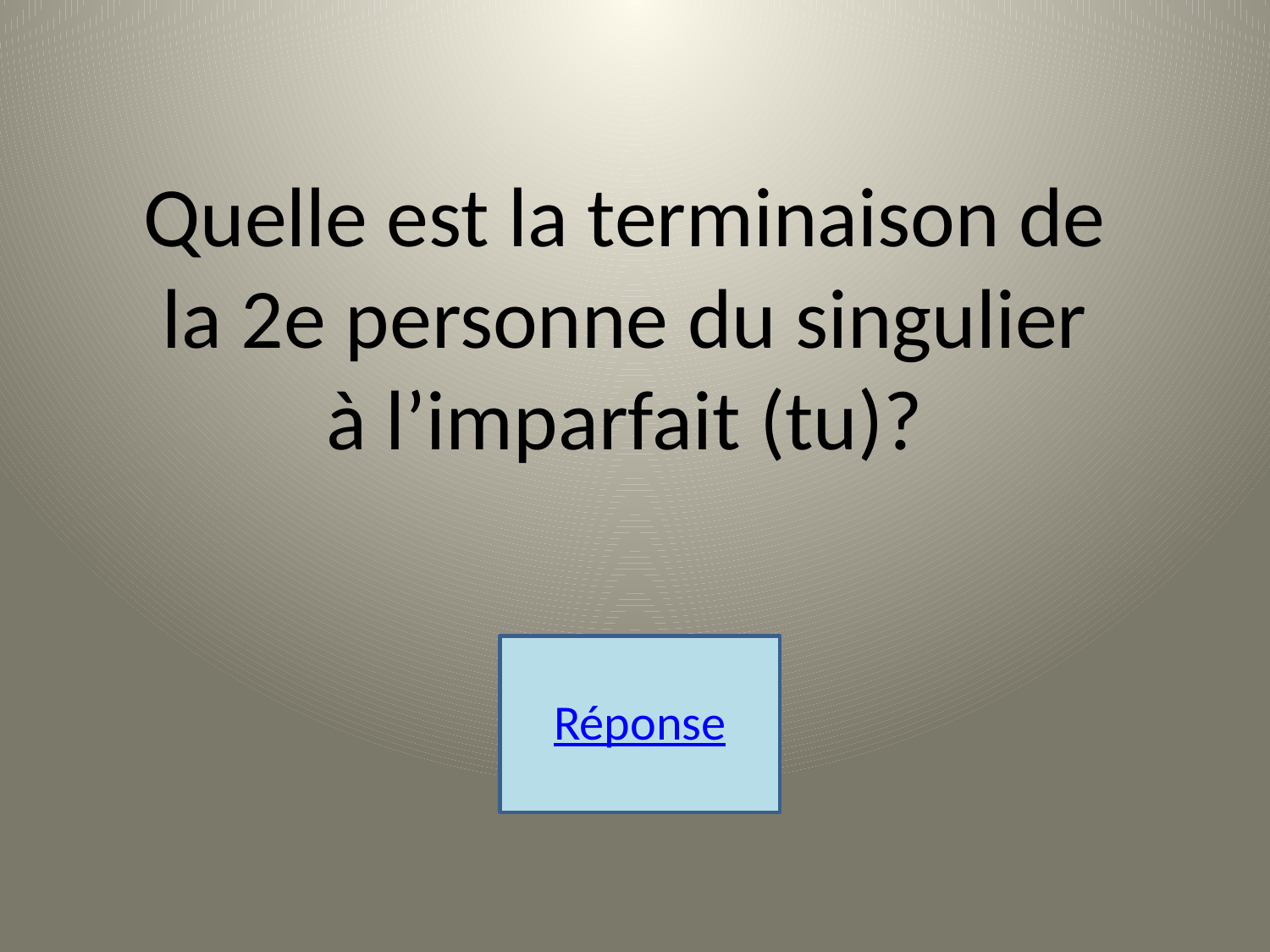

Quelle est la terminaison de la 2e personne du singulier à l’imparfait (tu)?

Réponse